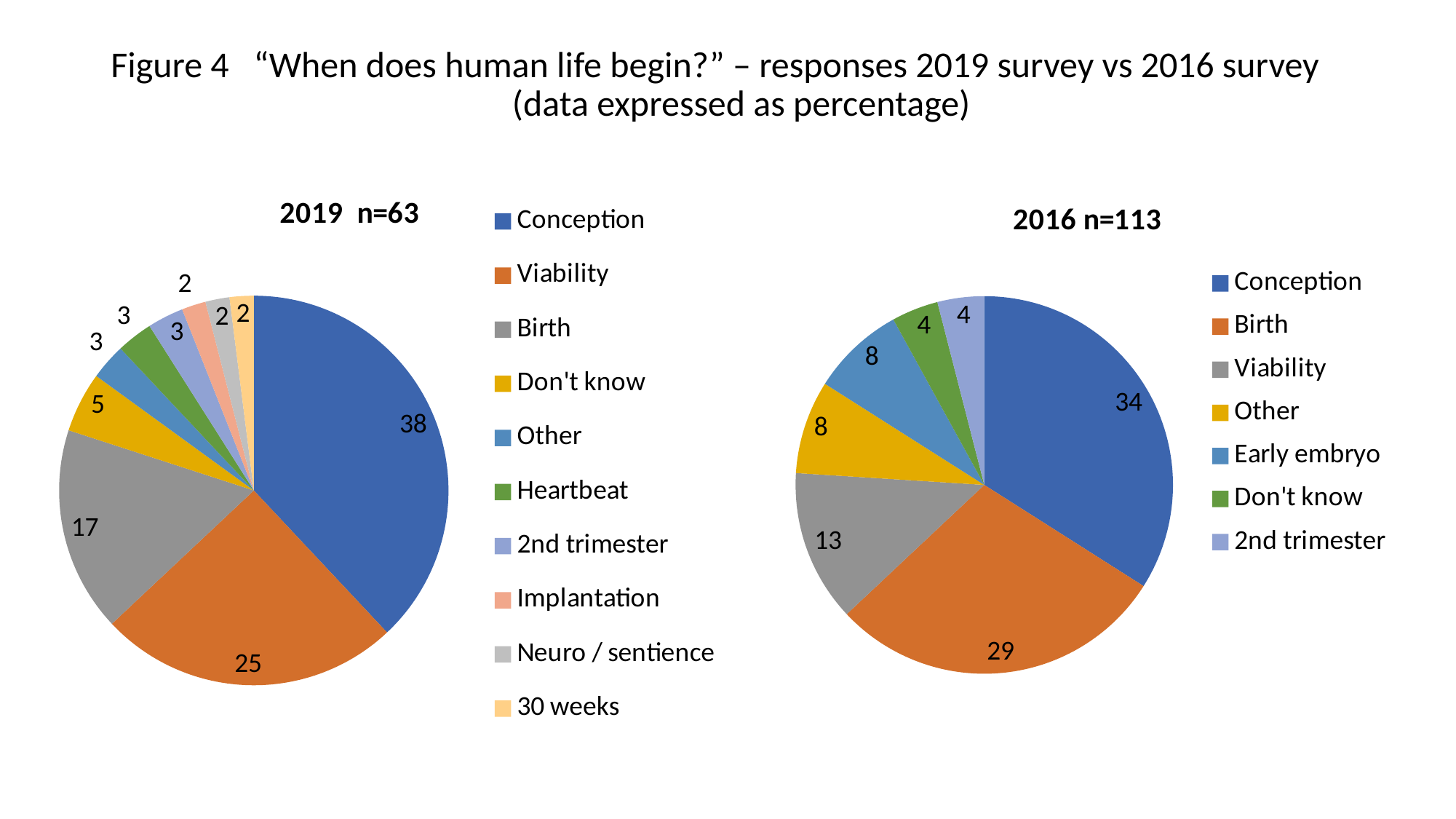

# Figure 4   “When does human life begin?” – responses 2019 survey vs 2016 survey (data expressed as percentage)

### Chart: 2019  n=63

| Category | 2019 n=63 |
|---|---|
| Conception | 38.0 |
| Viability | 25.0 |
| Birth | 17.0 |
| Don't know | 5.0 |
| Other | 3.0 |
| Heartbeat | 3.0 |
| 2nd trimester | 3.0 |
| Implantation | 2.0 |
| Neuro / sentience | 2.0 |
| 30 weeks | 2.0 |

### Chart: 2016 n=113

| Category | 2016 n=113 |
|---|---|
| Conception | 34.0 |
| Birth | 29.0 |
| Viability | 13.0 |
| Other | 8.0 |
| Early embryo | 8.0 |
| Don't know | 4.0 |
| 2nd trimester | 4.0 |